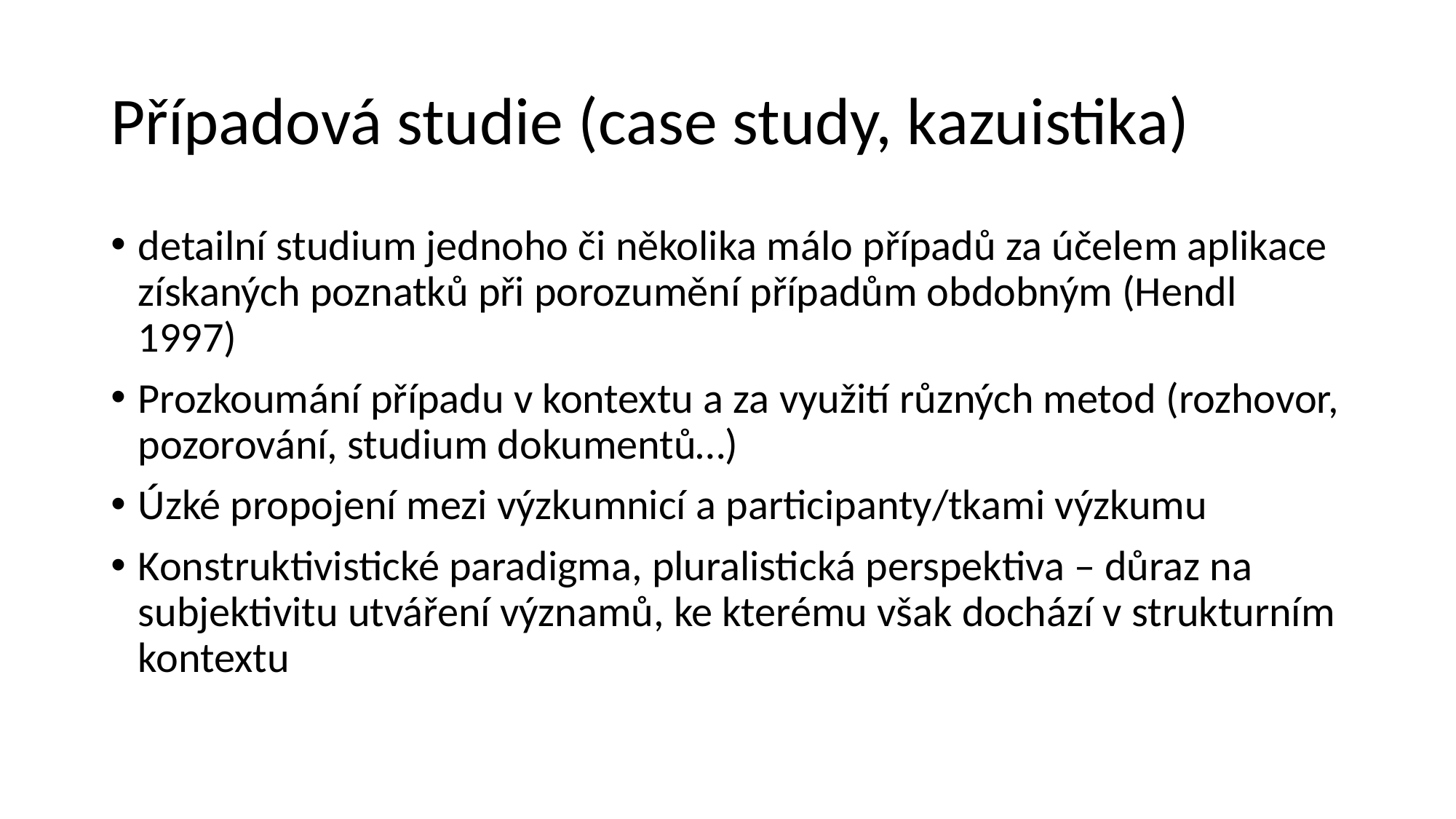

# Případová studie (case study, kazuistika)
detailní studium jednoho či několika málo případů za účelem aplikace získaných poznatků při porozumění případům obdobným (Hendl 1997)
Prozkoumání případu v kontextu a za využití různých metod (rozhovor, pozorování, studium dokumentů…)
Úzké propojení mezi výzkumnicí a participanty/tkami výzkumu
Konstruktivistické paradigma, pluralistická perspektiva – důraz na subjektivitu utváření významů, ke kterému však dochází v strukturním kontextu